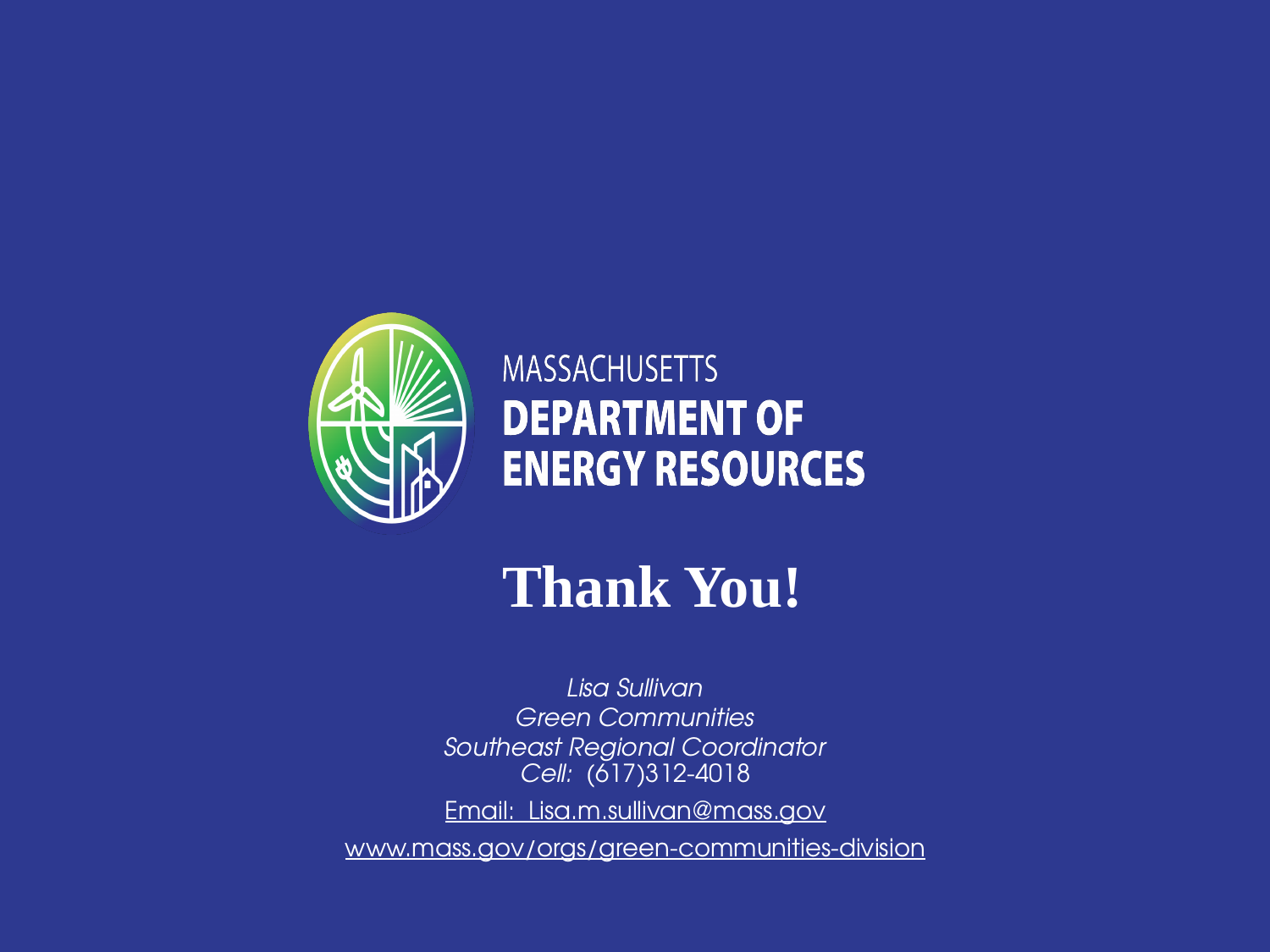

Lisa Sullivan
Green Communities
Southeast Regional Coordinator
Cell:  (617)312-4018
Email:  Lisa.m.sullivan@mass.gov
www.mass.gov/orgs/green-communities-division